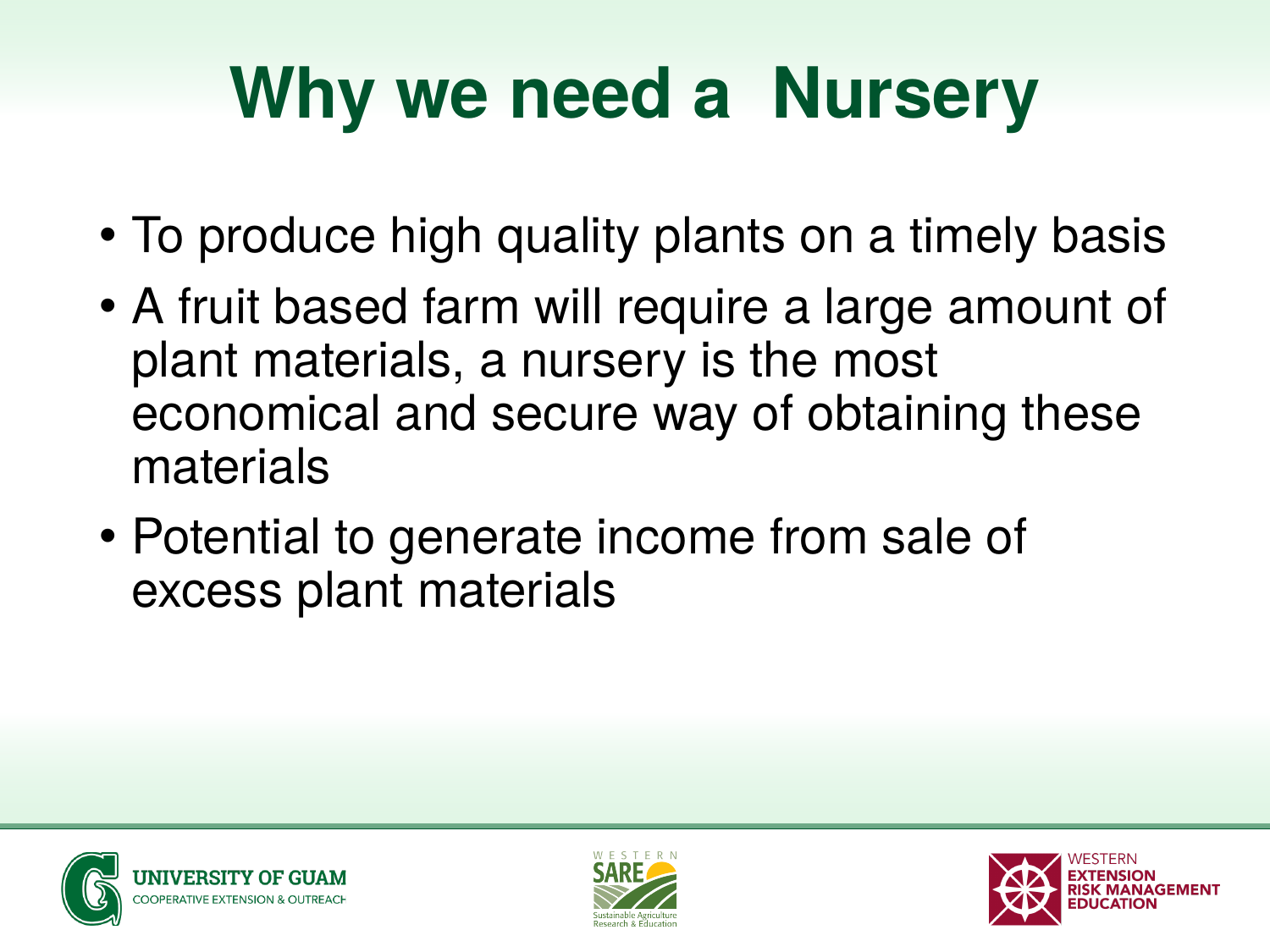

# Why we need a  Nursery
To produce high quality plants on a timely basis
A fruit based farm will require a large amount of plant materials, a nursery is the most economical and secure way of obtaining these materials
Potential to generate income from sale of excess plant materials